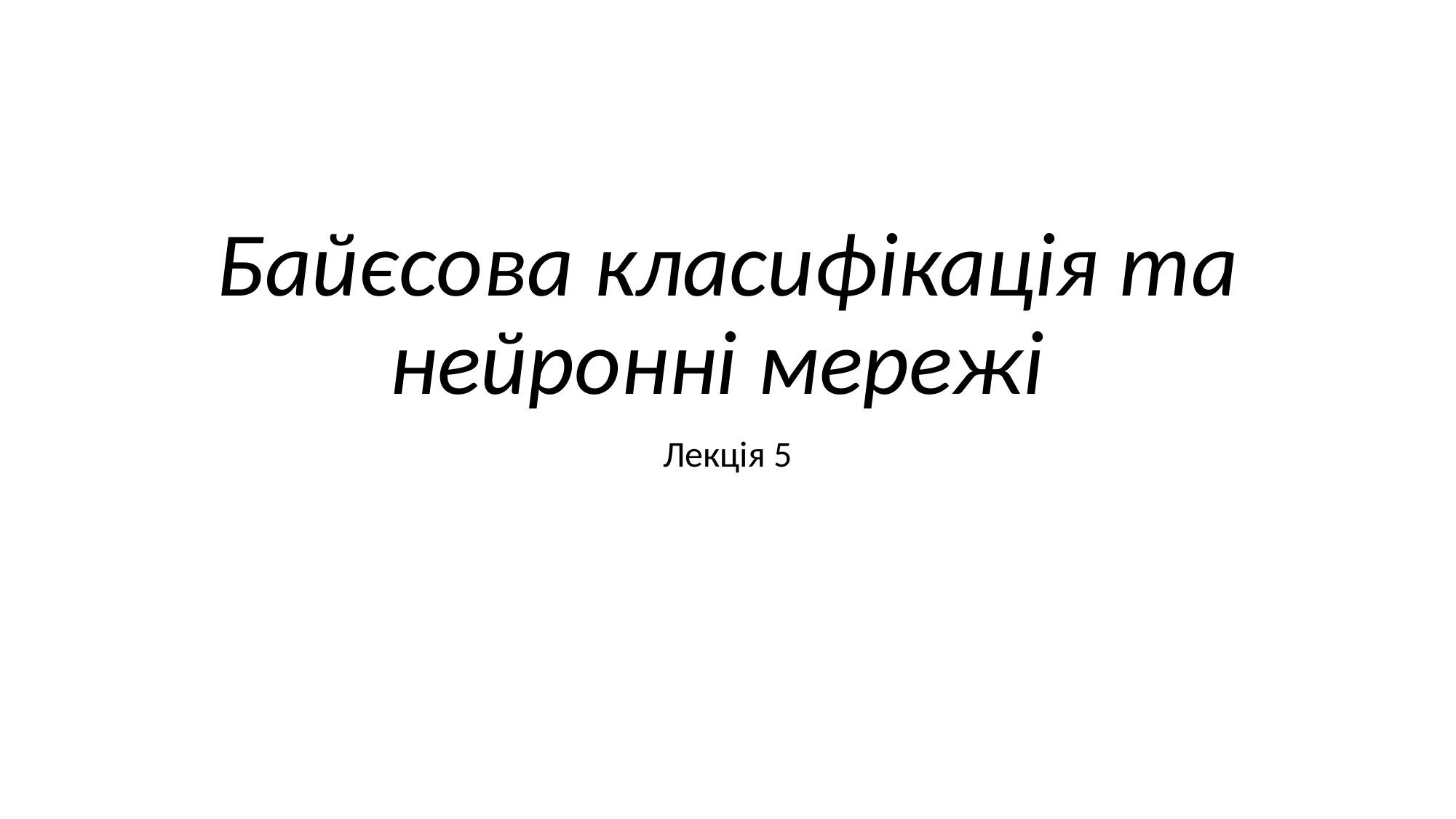

# Байєсова класифікація та нейронні мережі
Лекція 5